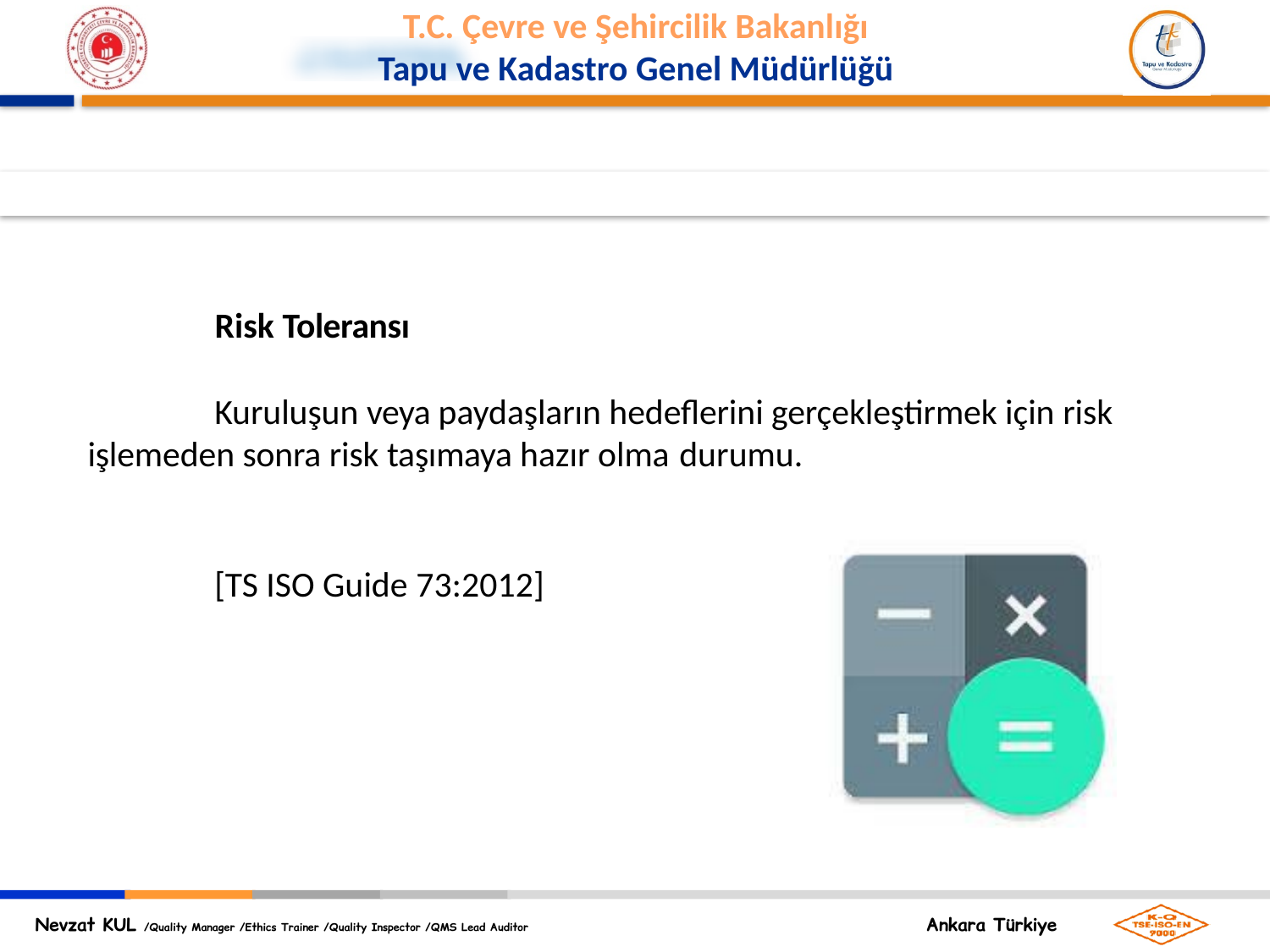

Risk Toleransı

Kuruluşun veya paydaşların hedeflerini gerçekleştirmek için risk  işlemeden sonra risk taşımaya hazır olma durumu.

[TS ISO Guide 73:2012]